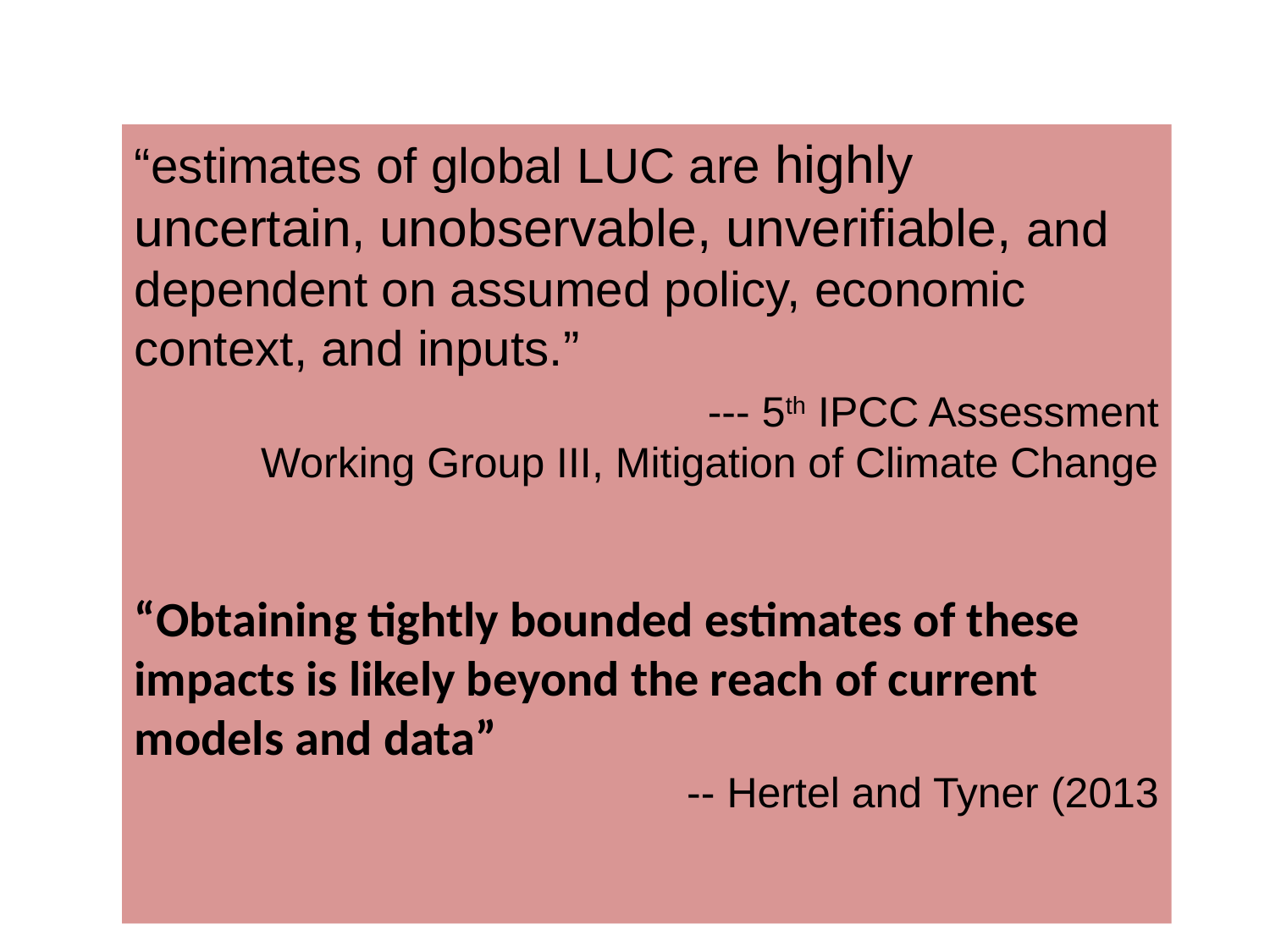

“estimates of global LUC are highly uncertain, unobservable, unverifiable, and dependent on assumed policy, economic context, and inputs.”

--- 5th IPCC Assessment
Working Group III, Mitigation of Climate Change

“Obtaining tightly bounded estimates of these impacts is likely beyond the reach of current models and data”
-- Hertel and Tyner (2013